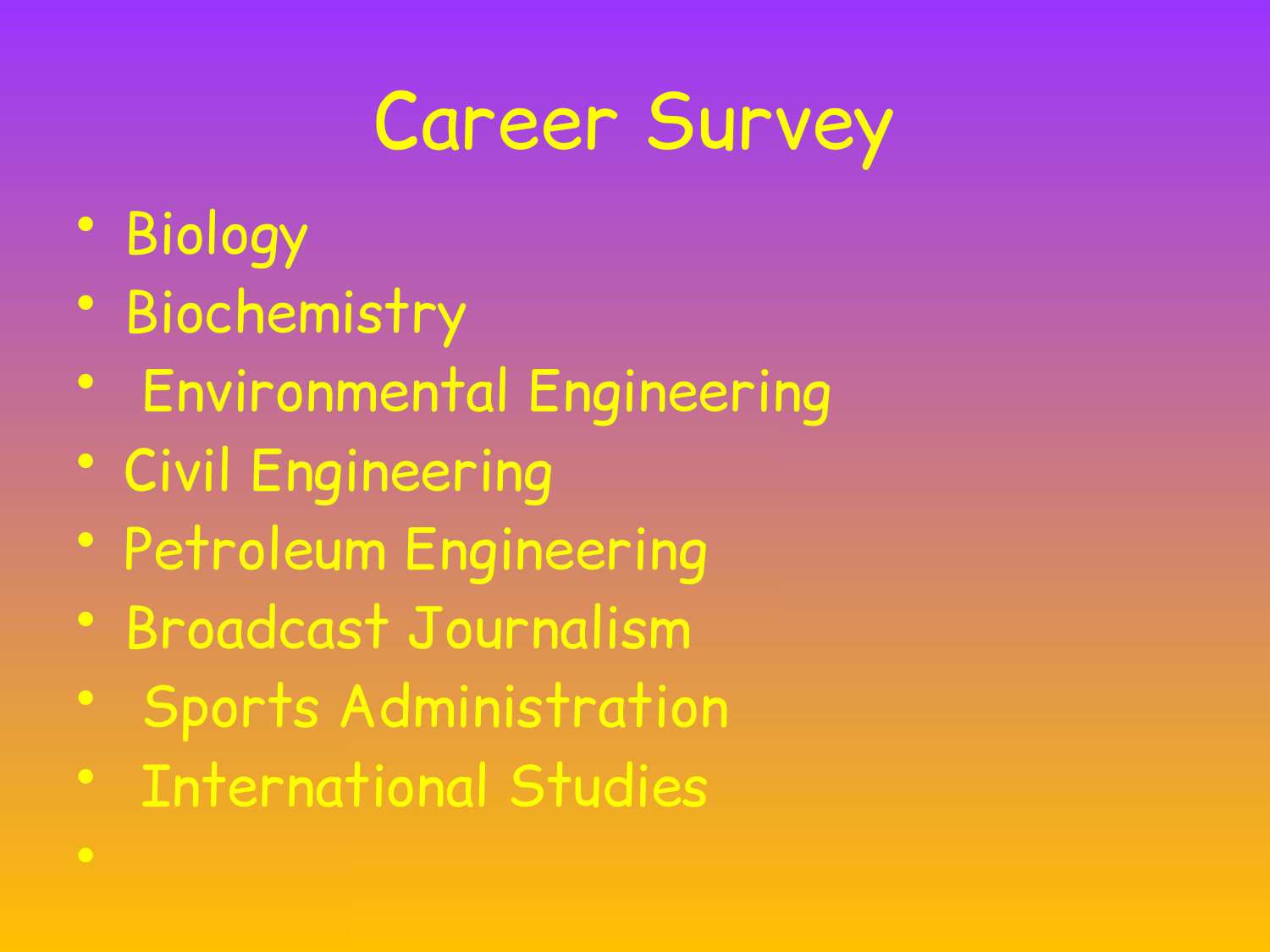

# Career Survey
Biology
Biochemistry
 Environmental Engineering
Civil Engineering
Petroleum Engineering
Broadcast Journalism
 Sports Administration
 International Studies